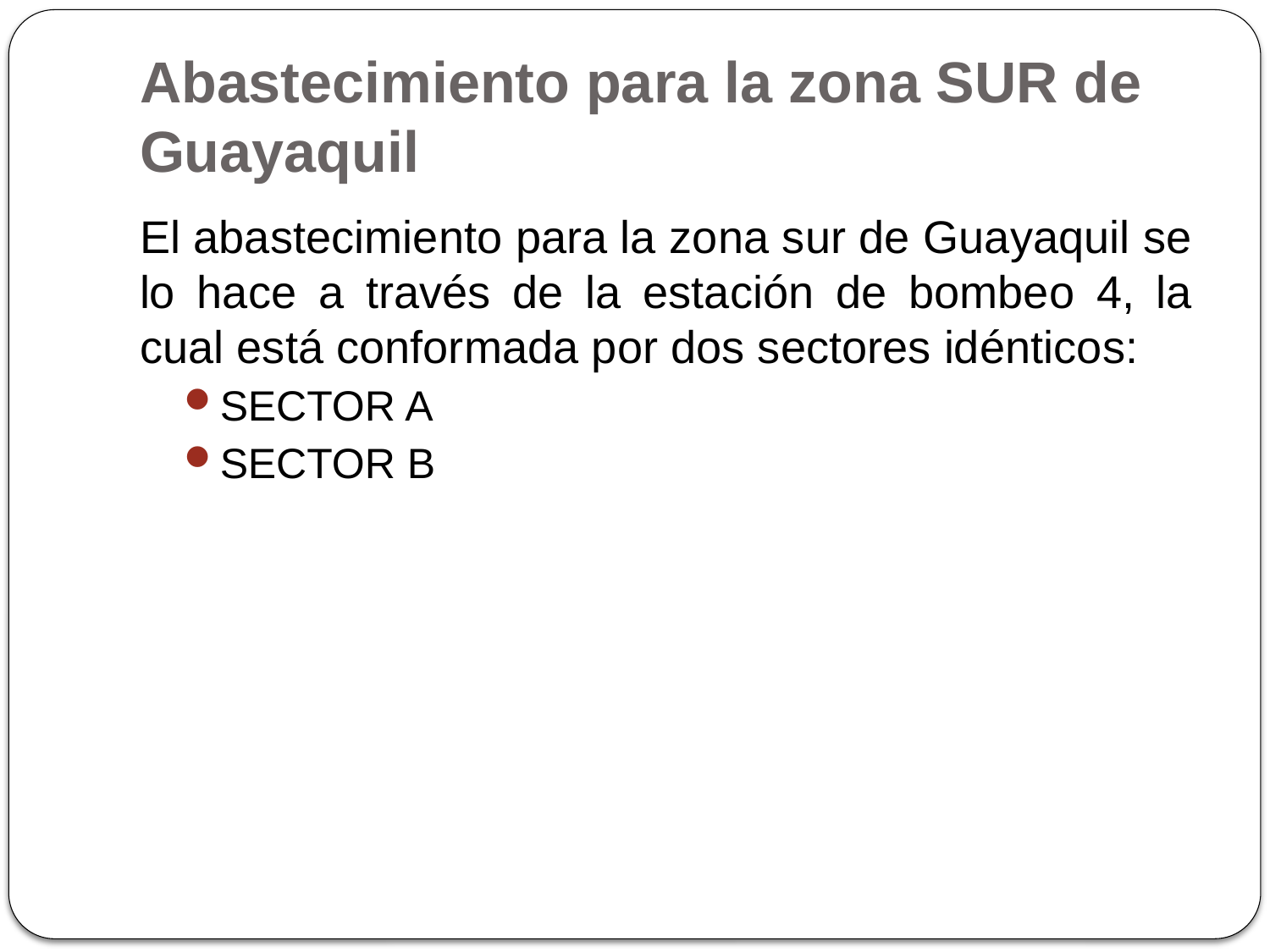

# Abastecimiento para la zona SUR de Guayaquil
El abastecimiento para la zona sur de Guayaquil se lo hace a través de la estación de bombeo 4, la cual está conformada por dos sectores idénticos:
SECTOR A
SECTOR B